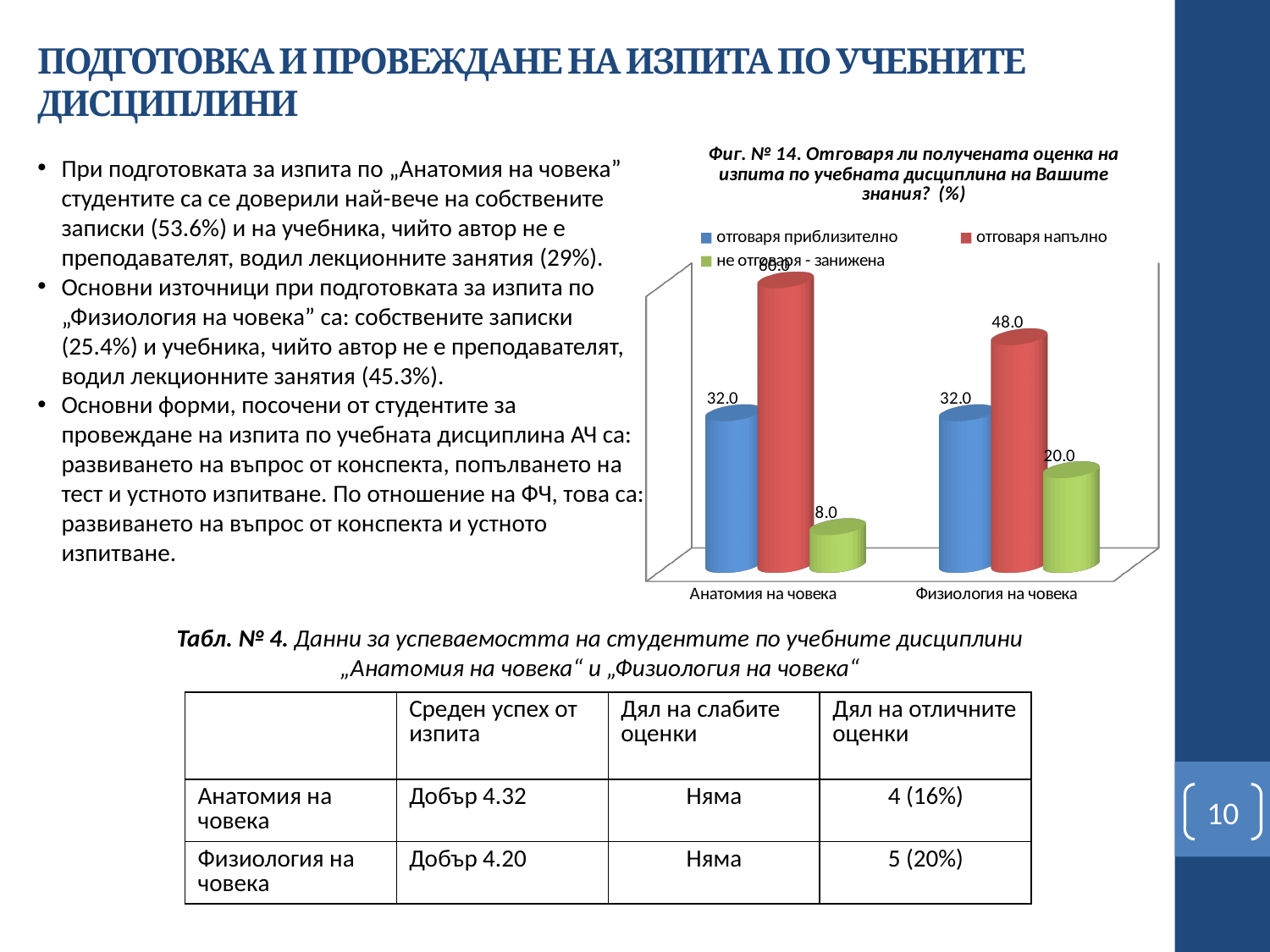

# ПОДГОТОВКА И ПРОВЕЖДАНЕ НА ИЗПИТА ПО УЧЕБНИТЕ ДИСЦИПЛИНИ

[unsupported chart]

При подготовката за изпита по „Анатомия на човека” студентите са се доверили най-вече на собствените записки (53.6%) и на учебника, чийто автор не е преподавателят, водил лекционните занятия (29%).
Основни източници при подготовката за изпита по „Физиология на човека” са: собствените записки (25.4%) и учебника, чийто автор не е преподавателят, водил лекционните занятия (45.3%).
Основни форми, посочени от студентите за провеждане на изпита по учебната дисциплина АЧ са: развиването на въпрос от конспекта, попълването на тест и устното изпитване. По отношение на ФЧ, това са: развиването на въпрос от конспекта и устното изпитване.
Табл. № 4. Данни за успеваемостта на студентите по учебните дисциплини „Анатомия на човека“ и „Физиология на човека“
|  | Среден успех от изпита | Дял на слабите оценки | Дял на отличните оценки |
| --- | --- | --- | --- |
| Анатомия на човека | Добър 4.32 | Няма | 4 (16%) |
| Физиология на човека | Добър 4.20 | Няма | 5 (20%) |
10